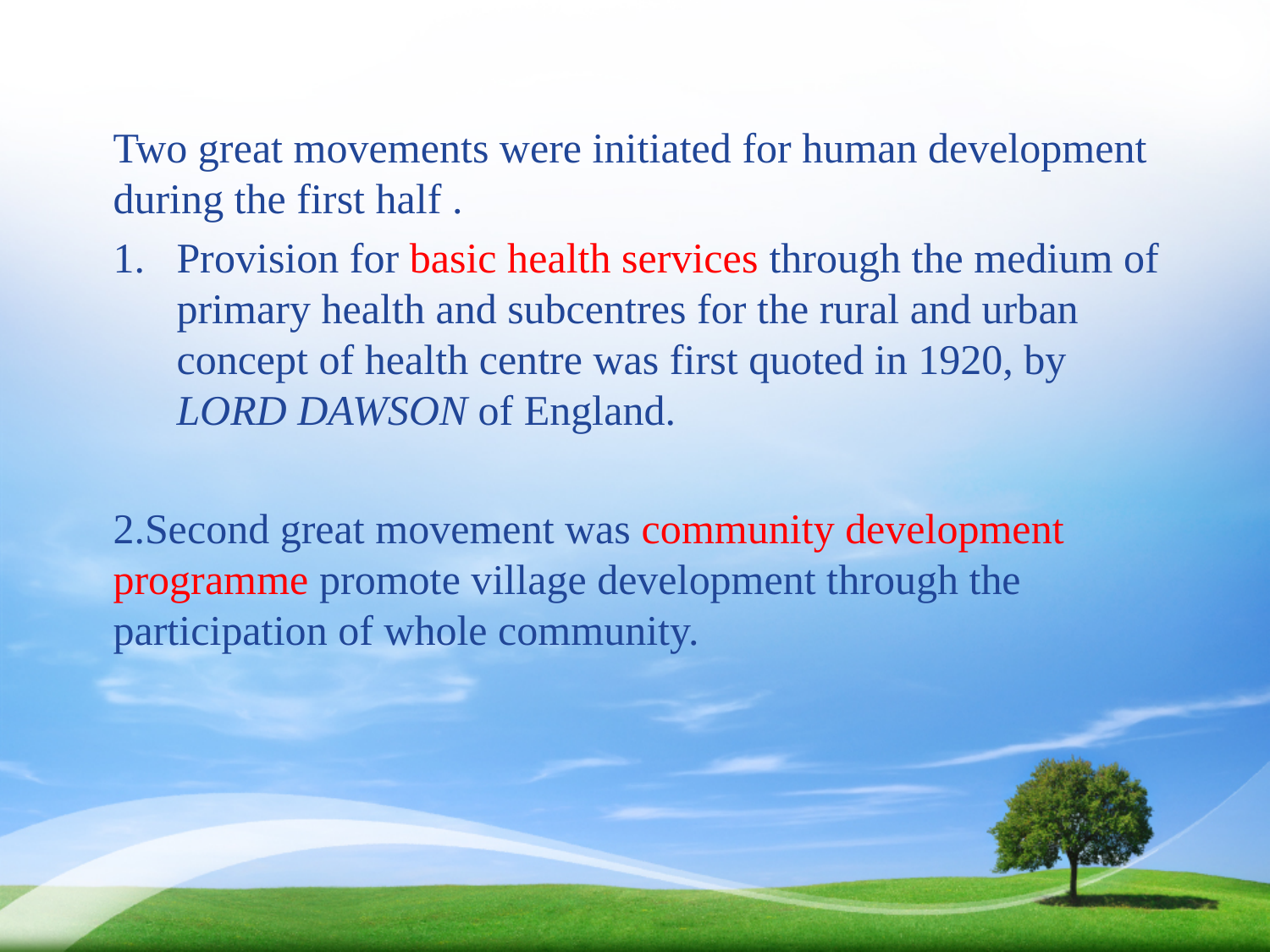

Two great movements were initiated for human development during the first half .
Provision for basic health services through the medium of primary health and subcentres for the rural and urban concept of health centre was first quoted in 1920, by LORD DAWSON of England.

2.Second great movement was community development programme promote village development through the participation of whole community.